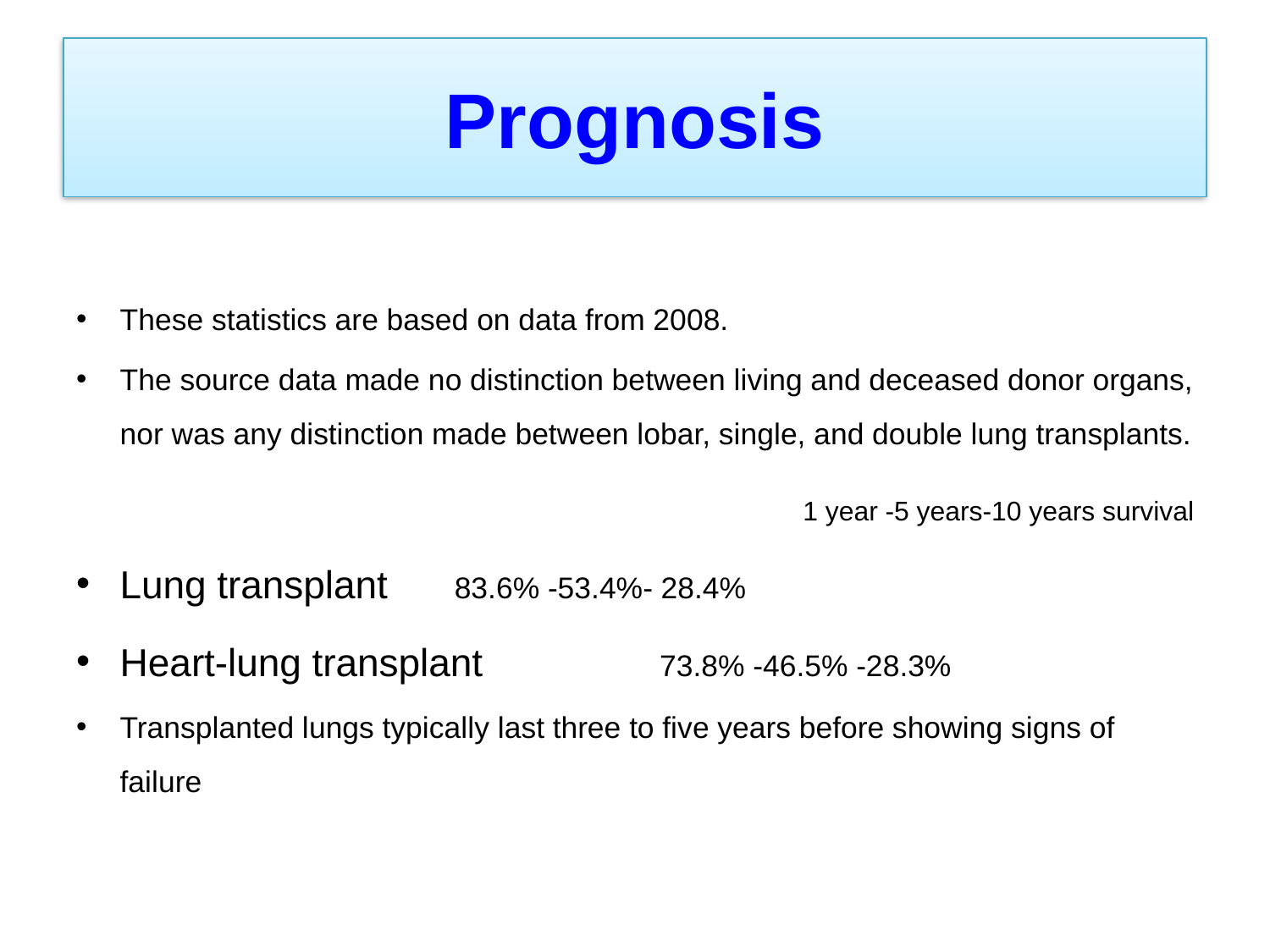

# Prognosis
These statistics are based on data from 2008.
The source data made no distinction between living and deceased donor organs, nor was any distinction made between lobar, single, and double lung transplants.
                         1 year -5 years-10 years survival
Lung transplant   		 83.6% -53.4%- 28.4%
Heart-lung transplant 	 	73.8% -46.5% -28.3%
Transplanted lungs typically last three to five years before showing signs of failure